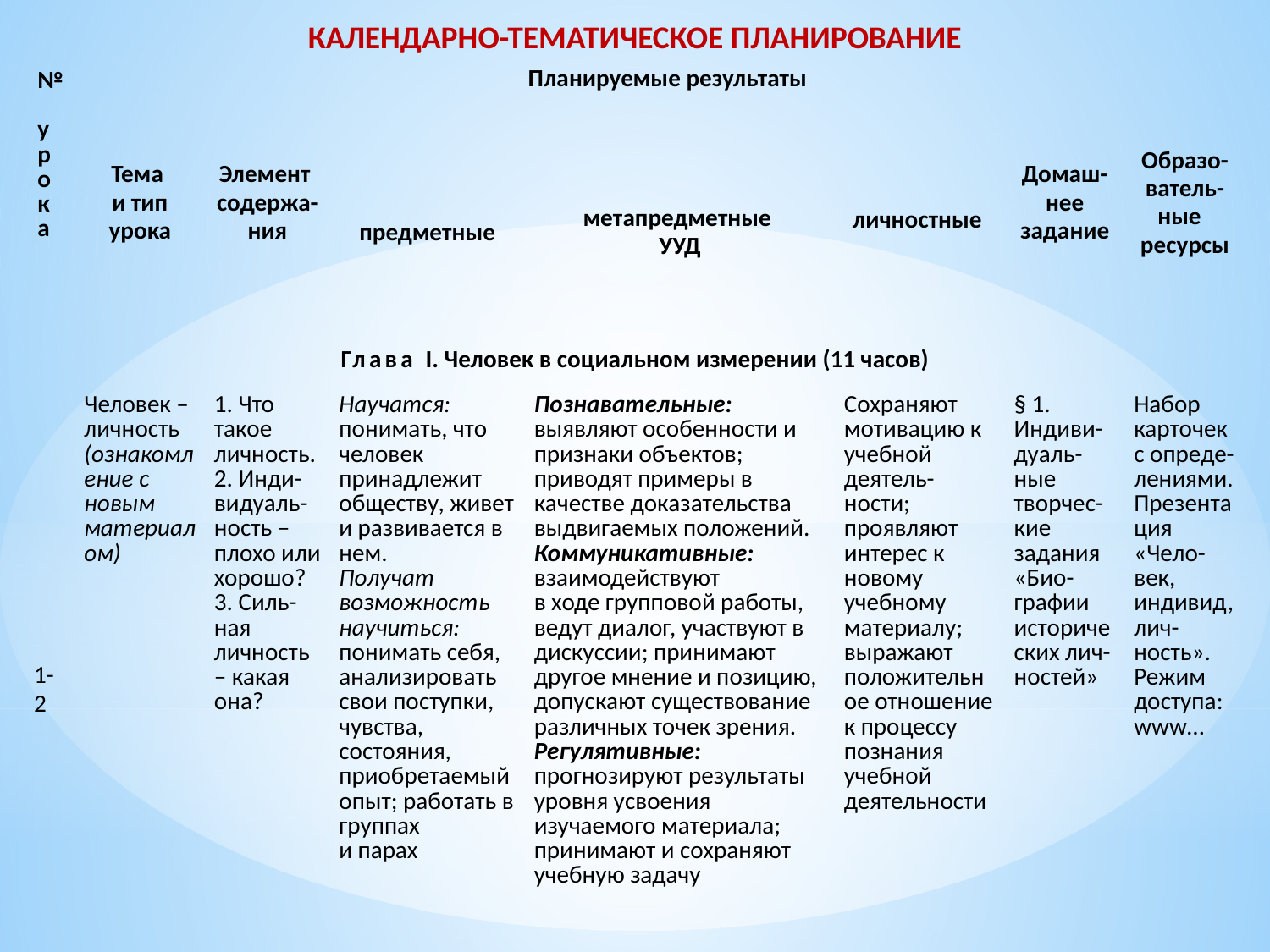

КАЛЕНДАРНО-ТЕМАТИЧЕСКОЕ ПЛАНИРОВАНИЕ
| № урок а | Тема и тип урока | Элемент содержа-ния | Планируемые результаты |  |  | Домаш-нее задание | Образо-ватель-ные ресурсы |
| --- | --- | --- | --- | --- | --- | --- | --- |
|  |  |  | предметные | метапредметные УУД | личностные |  |  |
| Глава I. Человек в социальном измерении (11 часов) |  |  |  |  |  |  |  |
| 1-2 | Человек – личность (ознакомление с новым материалом) | 1. Что такое личность. 2. Инди-видуаль-ность – плохо или хорошо? 3. Силь-ная личность – какая она? | Научатся: понимать, что человек принадлежит обществу, живет и развивается в нем. Получат возможность научиться: понимать себя, анализировать свои поступки, чувства, состояния, приобретаемый опыт; работать в группах и парах | Познавательные: выявляют особенности и признаки объектов; приводят примеры в качестве доказательства выдвигаемых положений. Коммуникативные: взаимодействуют в ходе групповой работы, ведут диалог, участвуют в дискуссии; принимают другое мнение и позицию, допускают существование различных точек зрения. Регулятивные: прогнозируют результаты уровня усвоения изучаемого материала; принимают и сохраняют учебную задачу | Сохраняют мотивацию к учебной деятель-ности; проявляют интерес к новому учебному материалу; выражают положительное отношение к процессу познания учебной деятельности | § 1. Индиви-дуаль-ные творчес-кие задания «Био-графии исторических лич-ностей» | Набор карточек с опреде-лениями. Презентация «Чело-век, индивид, лич-ность». Режим доступа: www… |